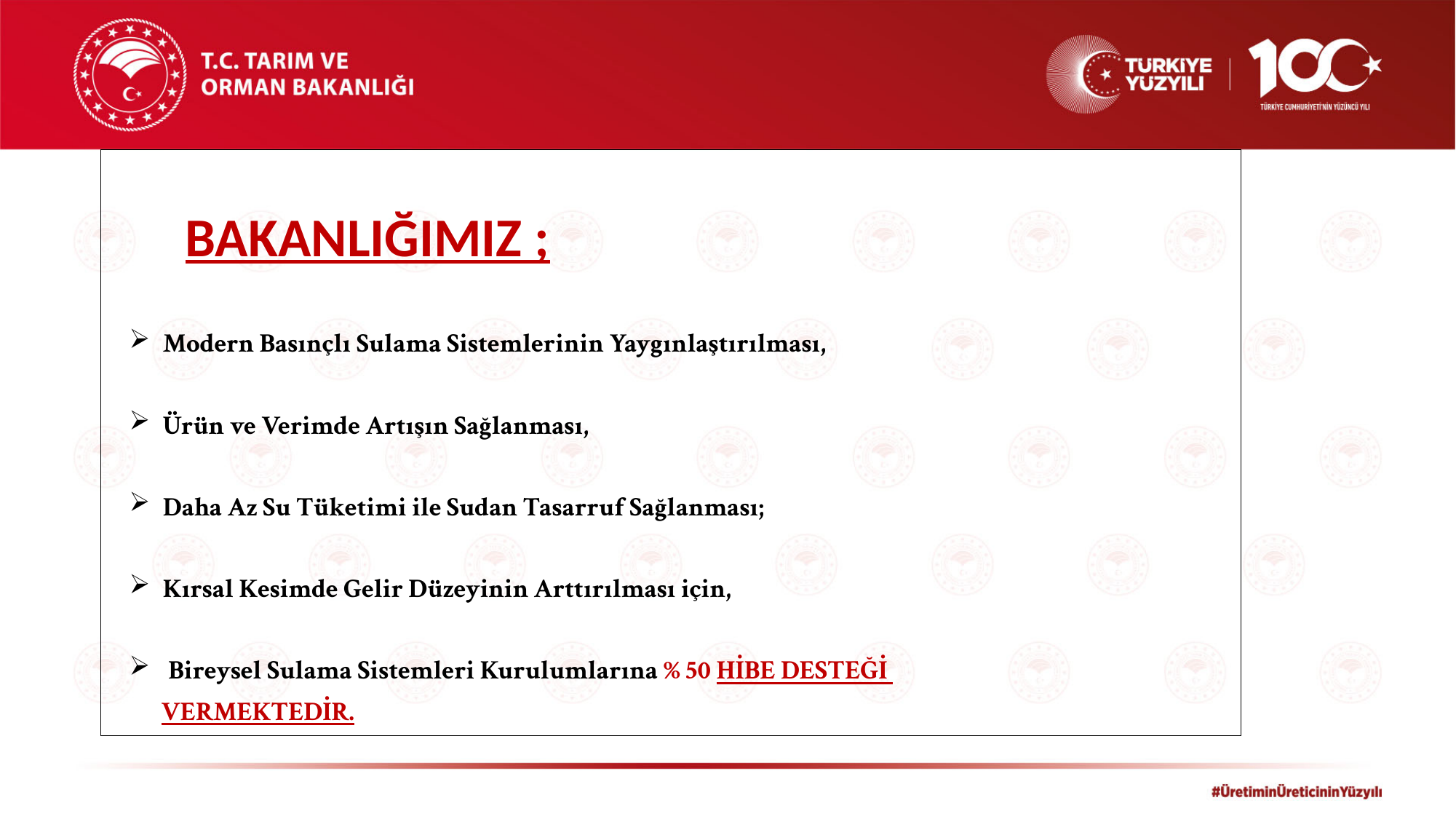

BAKANLIĞIMIZ ;

Modern Basınçlı Sulama Sistemlerinin Yaygınlaştırılması,

Ürün ve Verimde Artışın Sağlanması,

Daha Az Su Tüketimi ile Sudan Tasarruf Sağlanması;

Kırsal Kesimde Gelir Düzeyinin Arttırılması için,

 Bireysel Sulama Sistemleri Kurulumlarına % 50 HİBE DESTEĞİ
    VERMEKTEDİR.